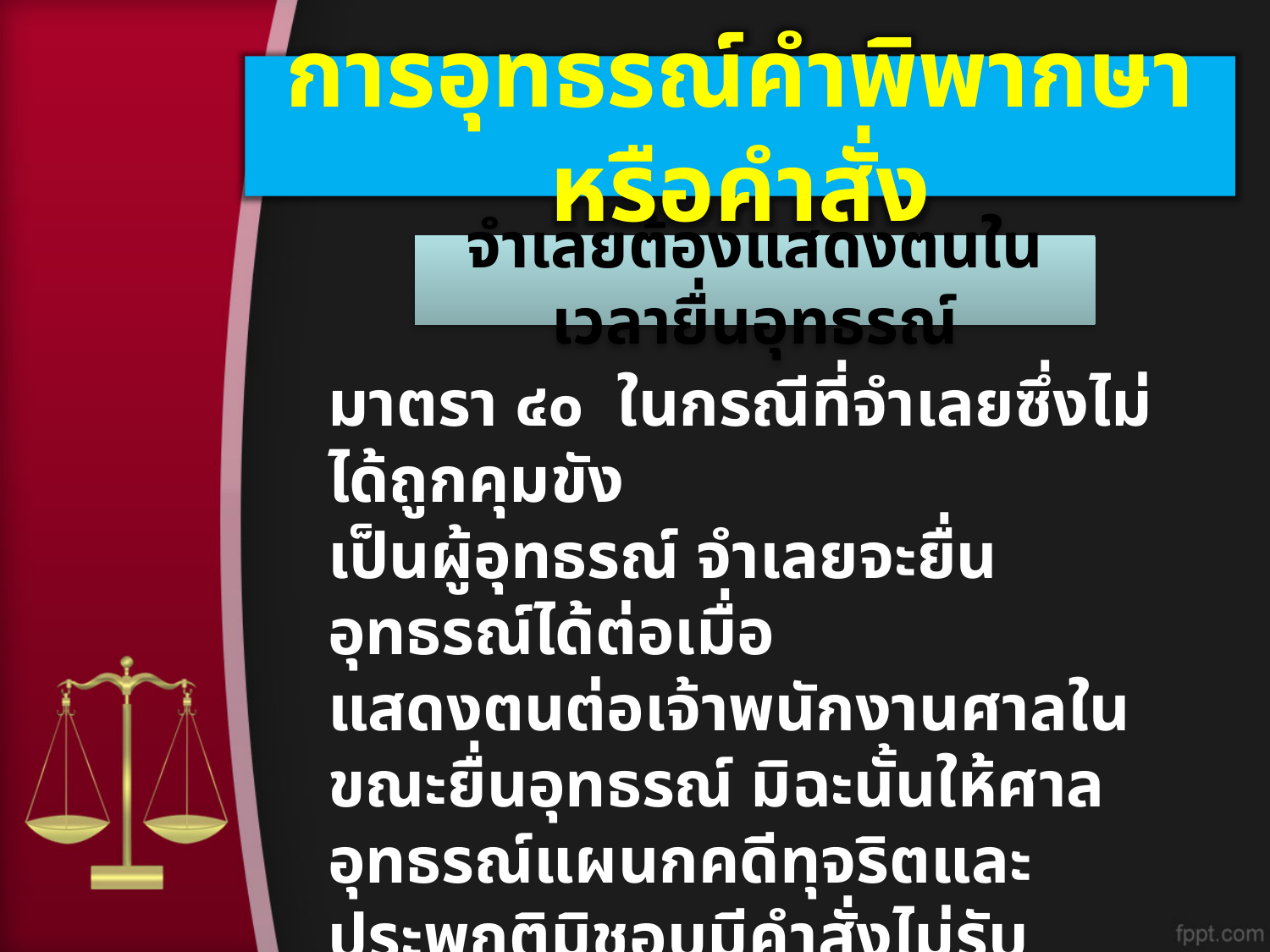

การอุทธรณ์คำพิพากษาหรือคำสั่ง
# จำเลยต้องแสดงตนในเวลายื่นอุทธรณ์
มาตรา ๔๐  ในกรณีที่จำเลยซึ่งไม่ได้ถูกคุมขัง
เป็นผู้อุทธรณ์ จำเลยจะยื่นอุทธรณ์ได้ต่อเมื่อ
แสดงตนต่อเจ้าพนักงานศาลในขณะยื่นอุทธรณ์ มิฉะนั้นให้ศาลอุทธรณ์แผนกคดีทุจริตและประพฤติมิชอบมีคำสั่งไม่รับอุทธรณ์